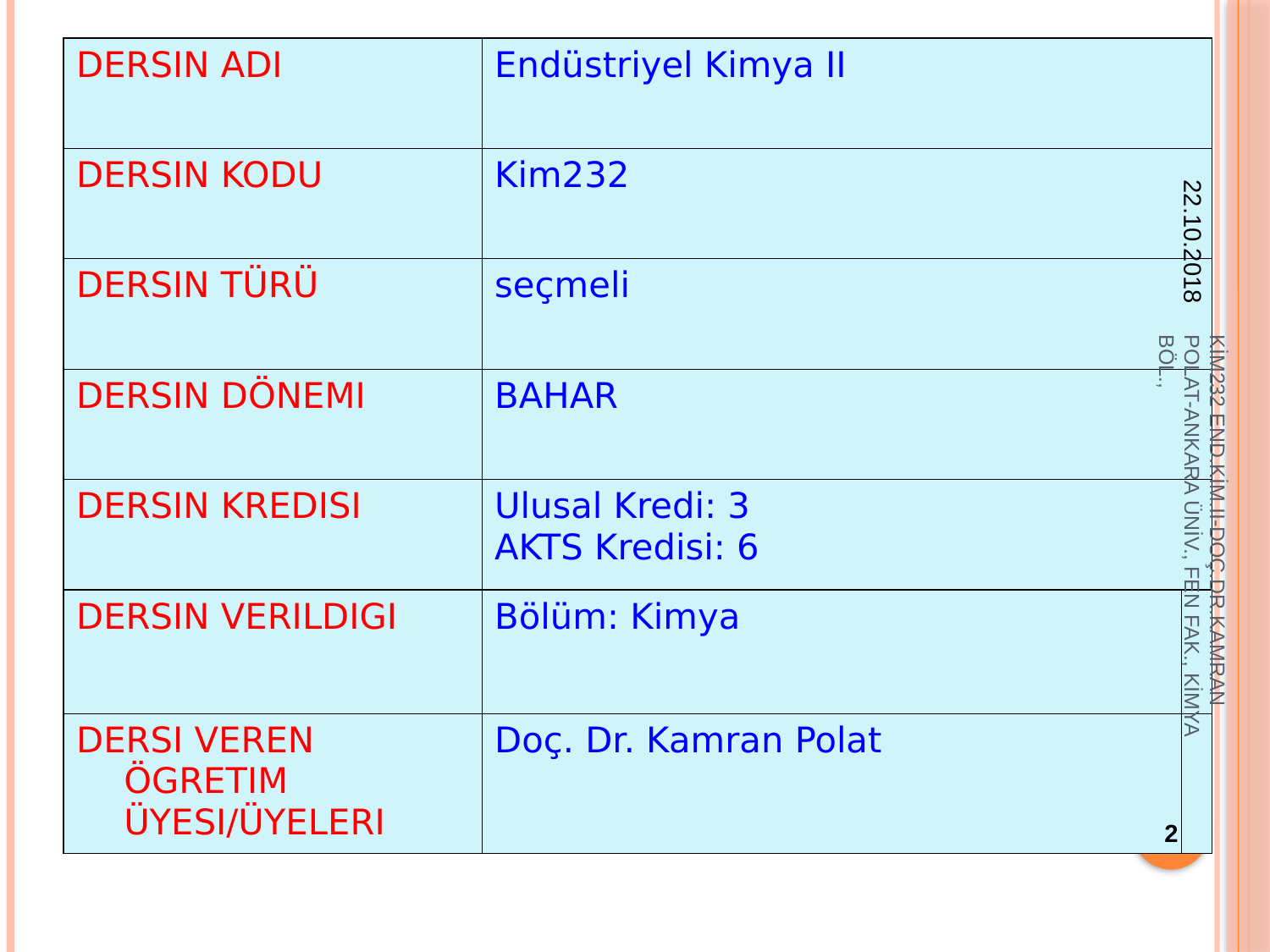

| DERSIN ADI | Endüstriyel Kimya II |  |
| --- | --- | --- |
| DERSIN KODU | Kim232 |  |
| DERSIN TÜRÜ | seçmeli |  |
| DERSIN DÖNEMI | BAHAR |  |
| DERSIN KREDISI | Ulusal Kredi: 3 AKTS Kredisi: 6 |  |
| DERSIN VERILDIGI | Bölüm: Kimya |  |
| DERSI VEREN ÖGRETIM ÜYESI/ÜYELERI | Doç. Dr. Kamran Polat |  |
22.10.2018
KİM232 END.KİM.II-DOÇ.DR.KAMRAN POLAT-ANKARA ÜNİV., FEN FAK., KİMYA BÖL.,
2